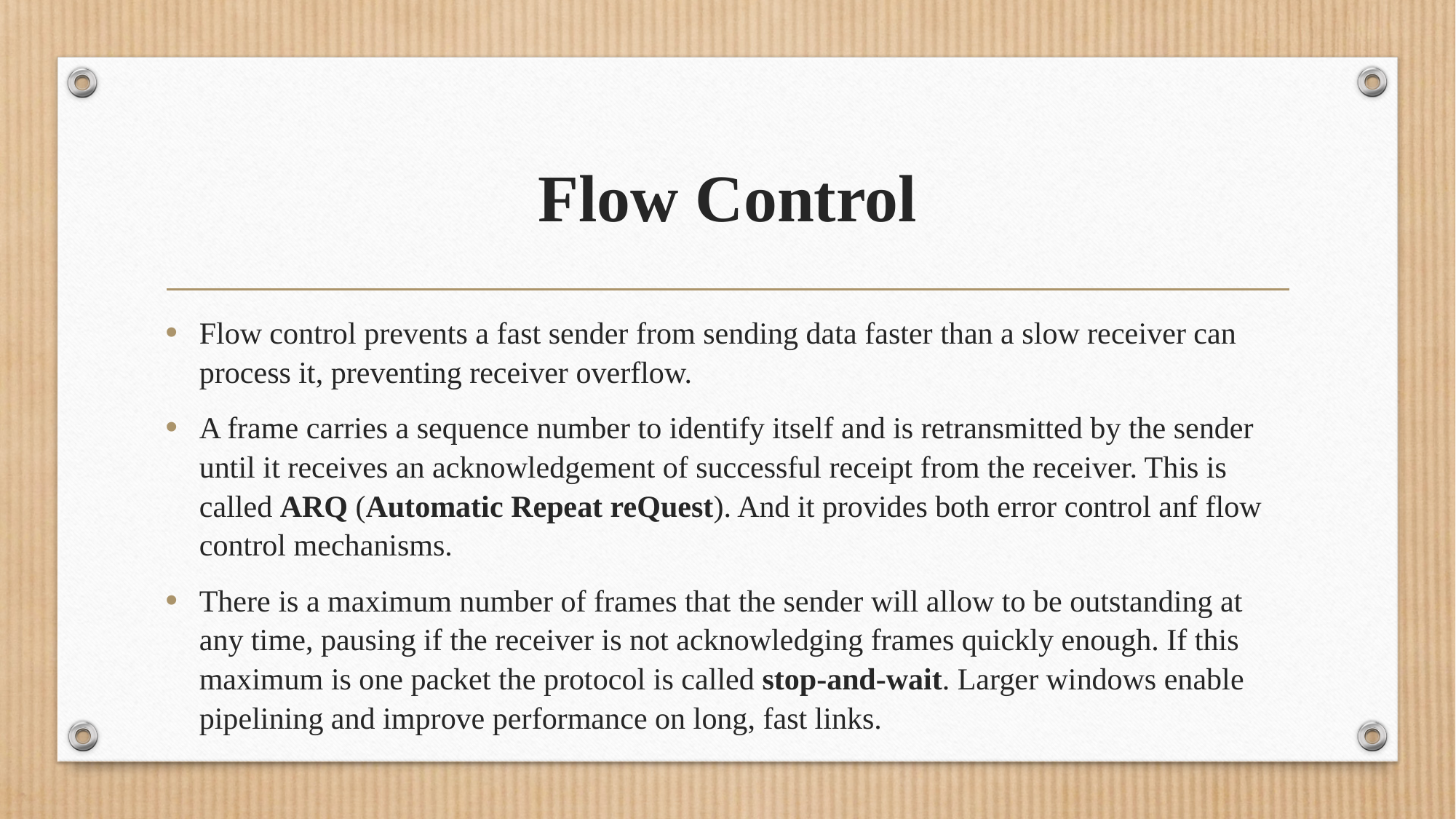

# Flow Control
Flow control prevents a fast sender from sending data faster than a slow receiver can process it, preventing receiver overflow.
A frame carries a sequence number to identify itself and is retransmitted by the sender until it receives an acknowledgement of successful receipt from the receiver. This is called ARQ (Automatic Repeat reQuest). And it provides both error control anf flow control mechanisms.
There is a maximum number of frames that the sender will allow to be outstanding at any time, pausing if the receiver is not acknowledging frames quickly enough. If this maximum is one packet the protocol is called stop-and-wait. Larger windows enable pipelining and improve performance on long, fast links.